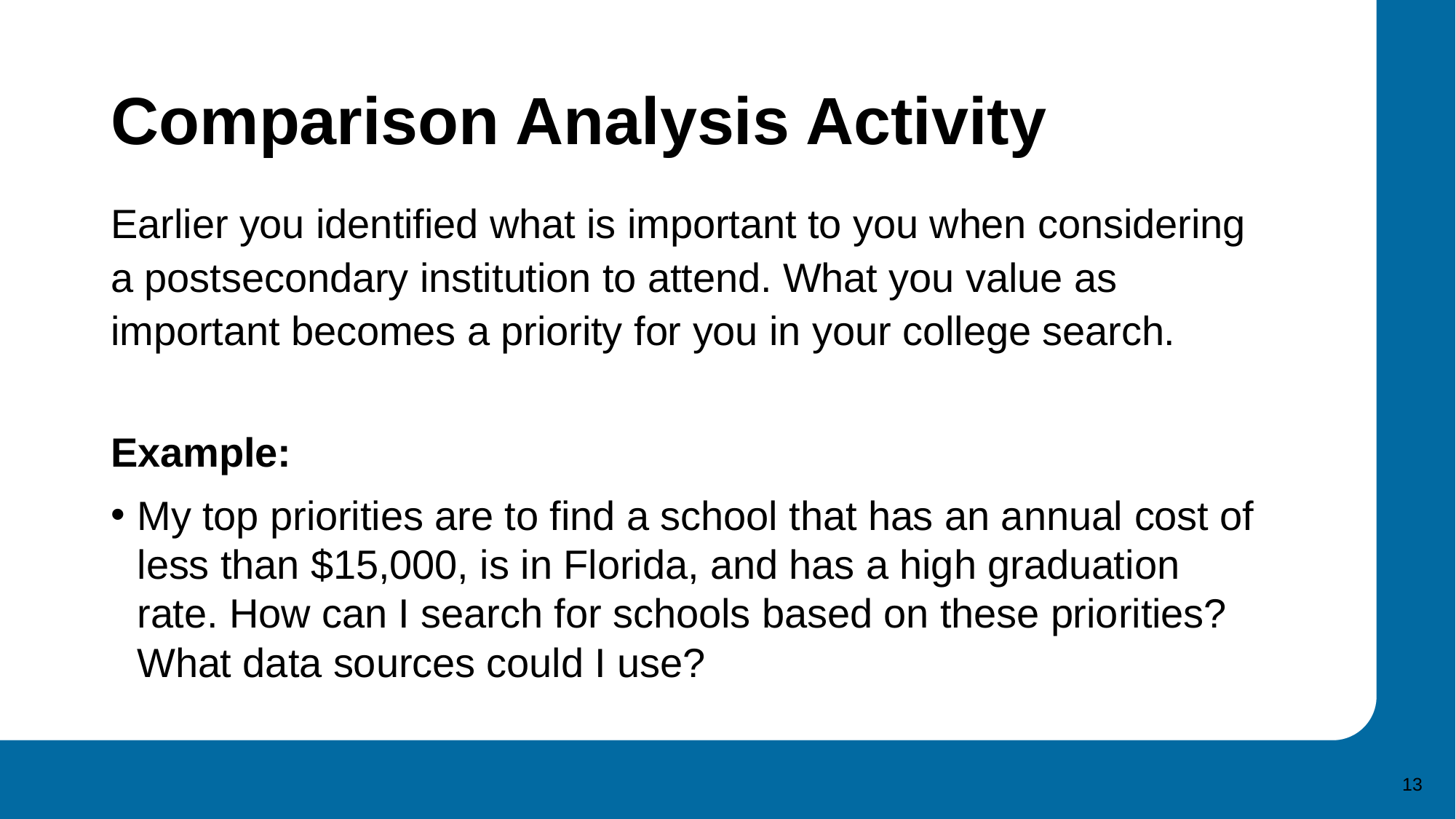

# Comparison Analysis Activity
Earlier you identified what is important to you when considering a postsecondary institution to attend. What you value as important becomes a priority for you in your college search.

Example:
My top priorities are to find a school that has an annual cost of less than $15,000, is in Florida, and has a high graduation rate. How can I search for schools based on these priorities? What data sources could I use?

13